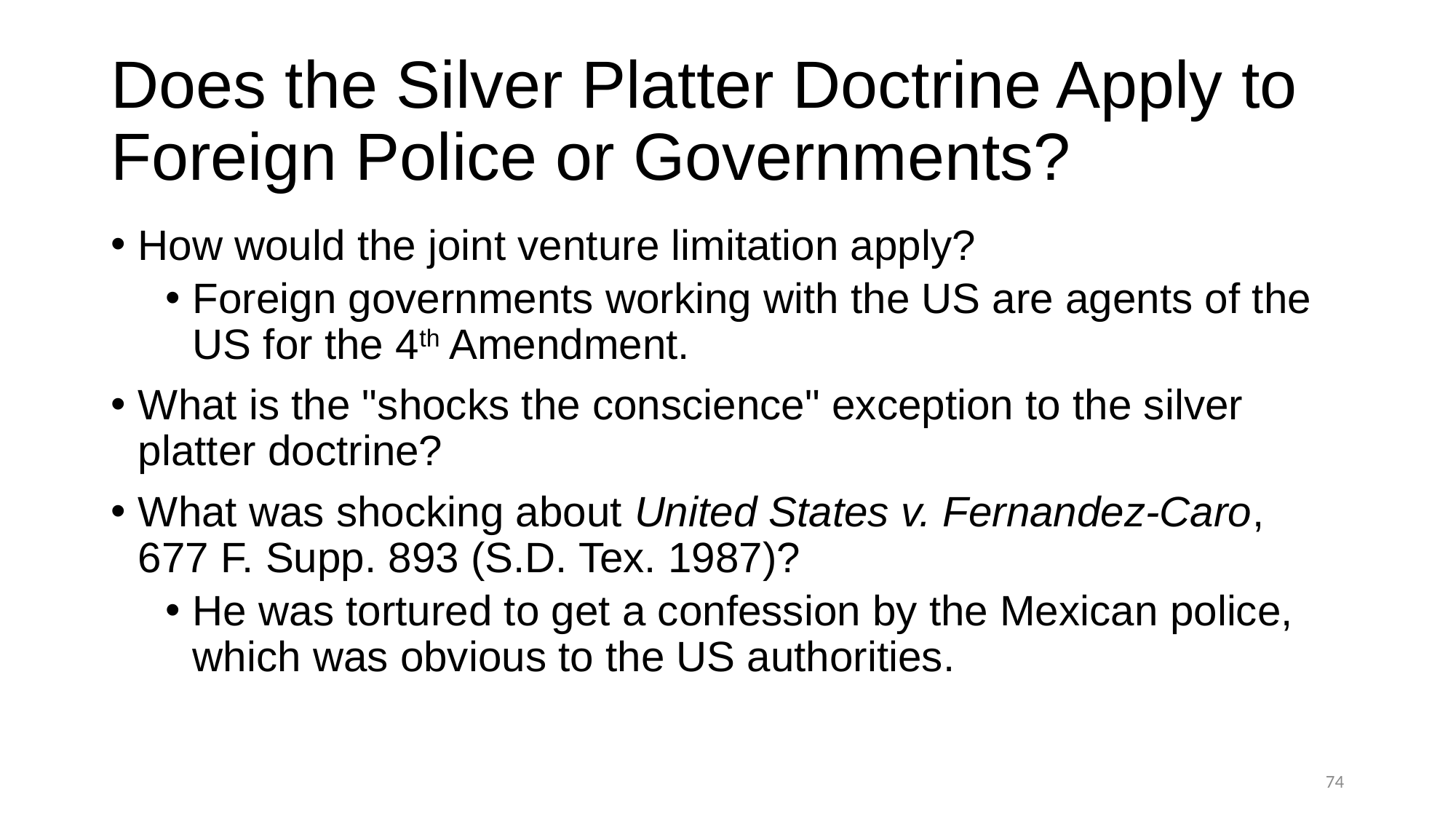

# Does the Silver Platter Doctrine Apply to Foreign Police or Governments?
How would the joint venture limitation apply?
Foreign governments working with the US are agents of the US for the 4th Amendment.
What is the "shocks the conscience" exception to the silver platter doctrine?
What was shocking about United States v. Fernandez-Caro, 677 F. Supp. 893 (S.D. Tex. 1987)?
He was tortured to get a confession by the Mexican police, which was obvious to the US authorities.
74